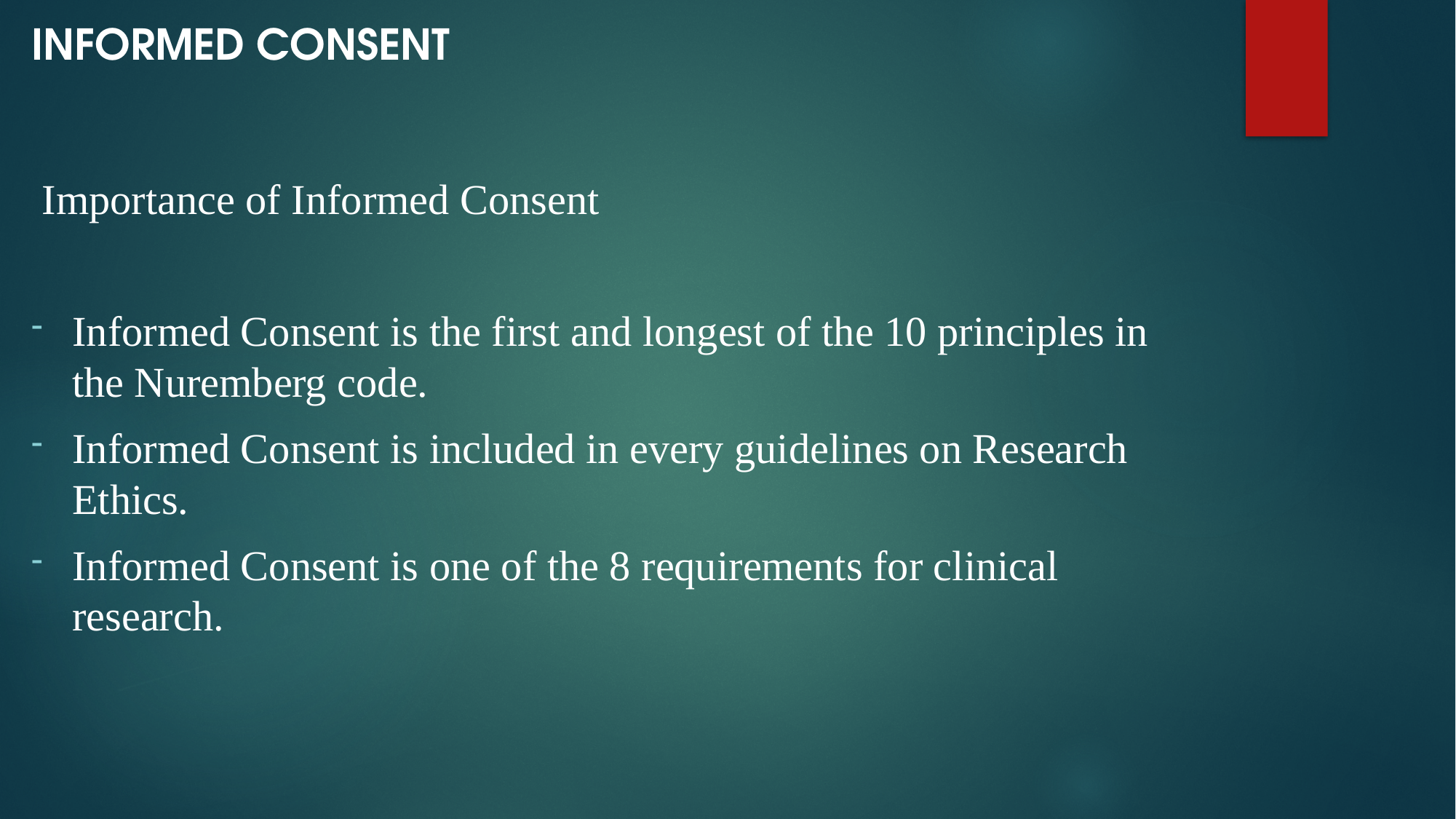

# INFORMED CONSENT
 Importance of Informed Consent

Informed Consent is the first and longest of the 10 principles in the Nuremberg code.
Informed Consent is included in every guidelines on Research Ethics.
Informed Consent is one of the 8 requirements for clinical research.